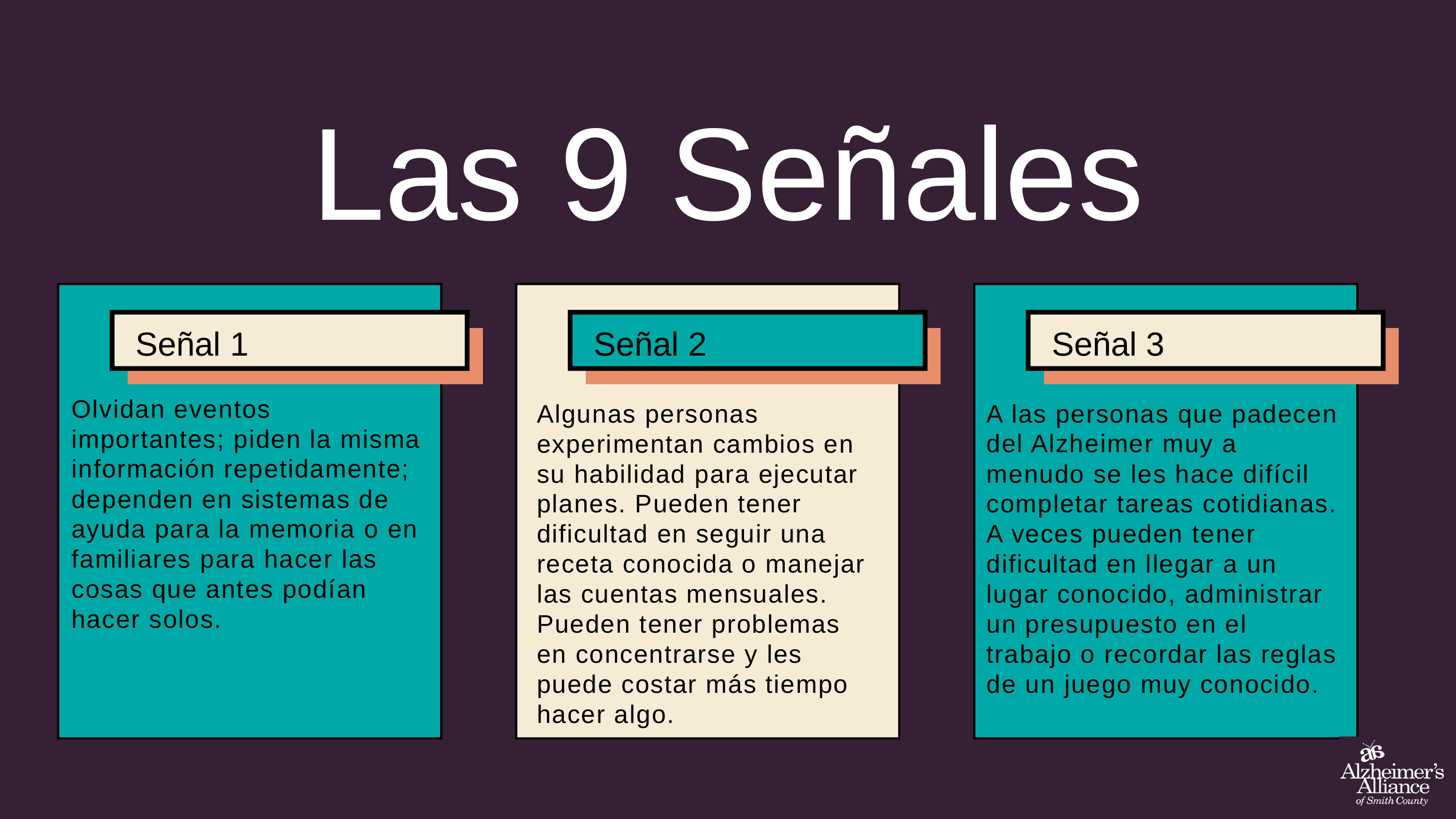

Las 9 Señales

Señal 1
Señal 2
Señal 3
Olvidan eventos importantes; piden la misma información repetidamente; dependen en sistemas de ayuda para la memoria o en familiares para hacer las cosas que antes podían hacer solos.
Algunas personas experimentan cambios en su habilidad para ejecutar planes. Pueden tener dificultad en seguir una receta conocida o manejar las cuentas mensuales. Pueden tener problemas en concentrarse y les puede costar más tiempo hacer algo.
A las personas que padecen del Alzheimer muy a menudo se les hace difícil completar tareas cotidianas. A veces pueden tener dificultad en llegar a un lugar conocido, administrar un presupuesto en el trabajo o recordar las reglas de un juego muy conocido.